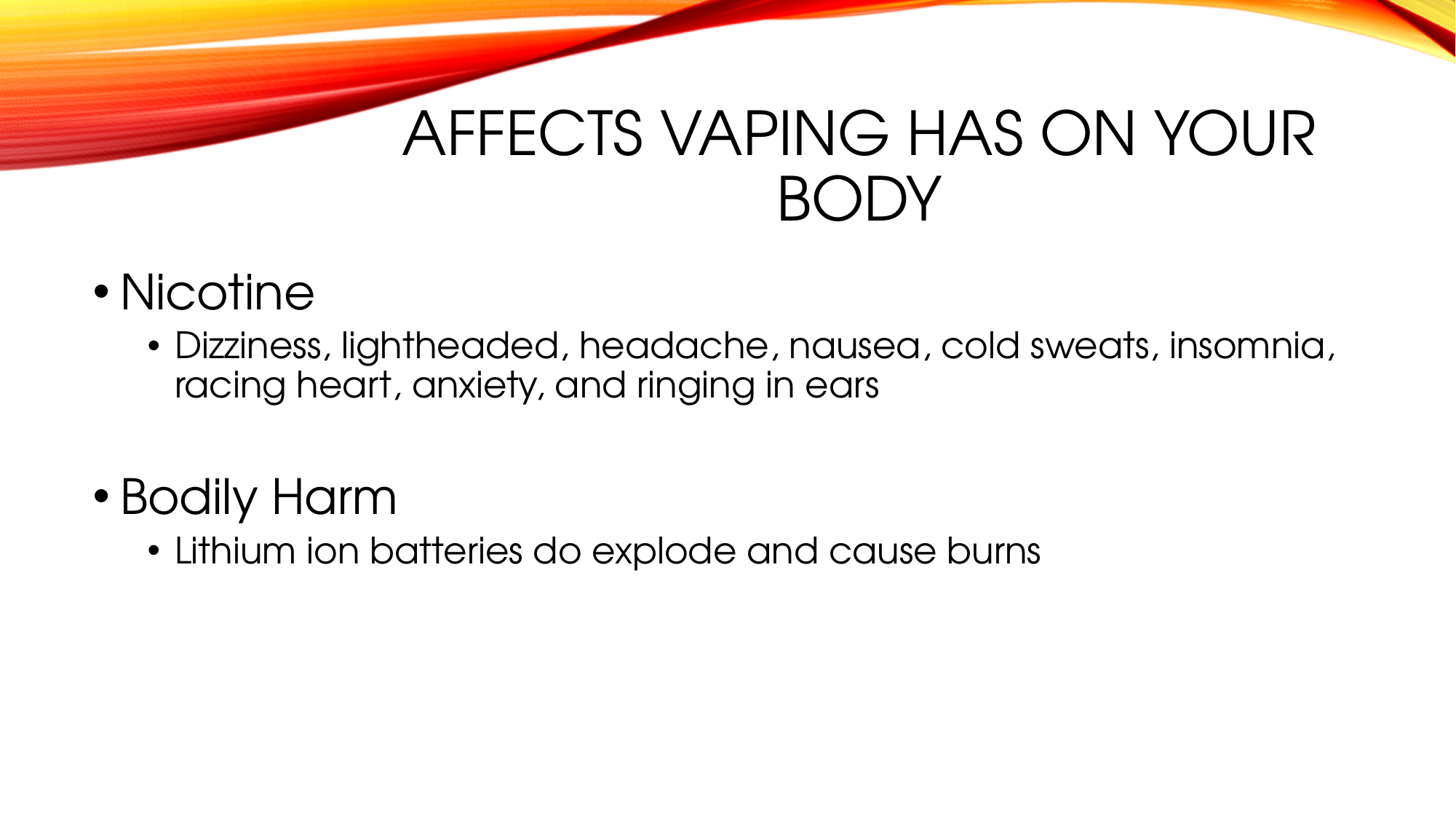

# Affects Vaping Has On Your Body
Nicotine
Dizziness, lightheaded, headache, nausea, cold sweats, insomnia, racing heart, anxiety, and ringing in ears

Bodily Harm
Lithium ion batteries do explode and cause burns